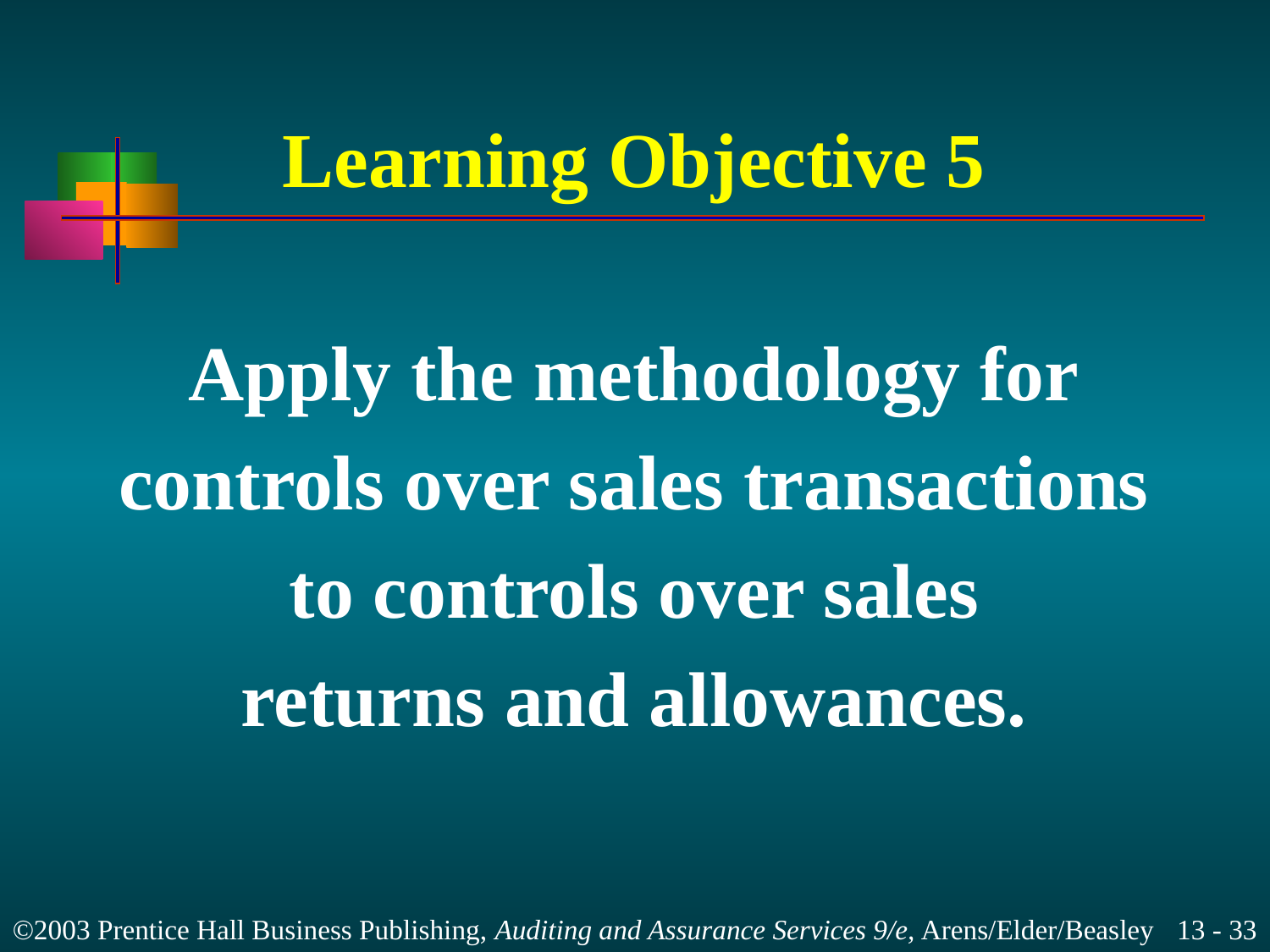

# Learning Objective 5
Apply the methodology for
controls over sales transactions
to controls over sales
returns and allowances.